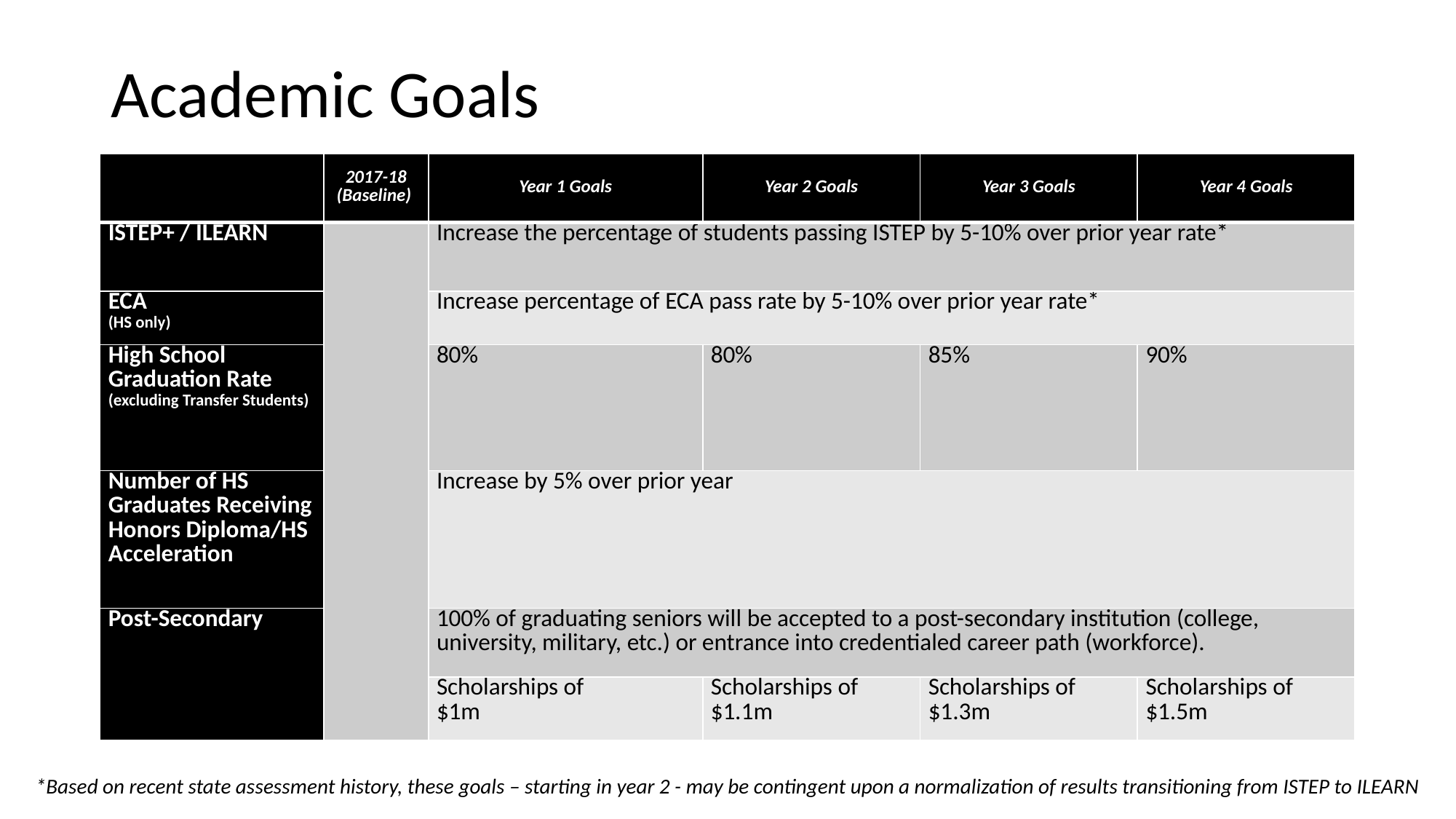

# Academic Goals
|  | 2017-18 (Baseline) | Year 1 Goals | Year 2 Goals | Year 3 Goals | Year 4 Goals |
| --- | --- | --- | --- | --- | --- |
| ISTEP+ / ILEARN |  | Increase the percentage of students passing ISTEP by 5-10% over prior year rate\* |  |  |  |
| ECA (HS only) |  | Increase percentage of ECA pass rate by 5-10% over prior year rate\* |  |  |  |
| High School Graduation Rate (excluding Transfer Students) |  | 80% | 80% | 85% | 90% |
| Number of HS Graduates Receiving Honors Diploma/HS Acceleration |  | Increase by 5% over prior year |  |  |  |
| Post-Secondary |  | 100% of graduating seniors will be accepted to a post-secondary institution (college, university, military, etc.) or entrance into credentialed career path (workforce). |  |  |  |
|  |  | Scholarships of $1m | Scholarships of $1.1m | Scholarships of $1.3m | Scholarships of $1.5m |
*Based on recent state assessment history, these goals – starting in year 2 - may be contingent upon a normalization of results transitioning from ISTEP to ILEARN